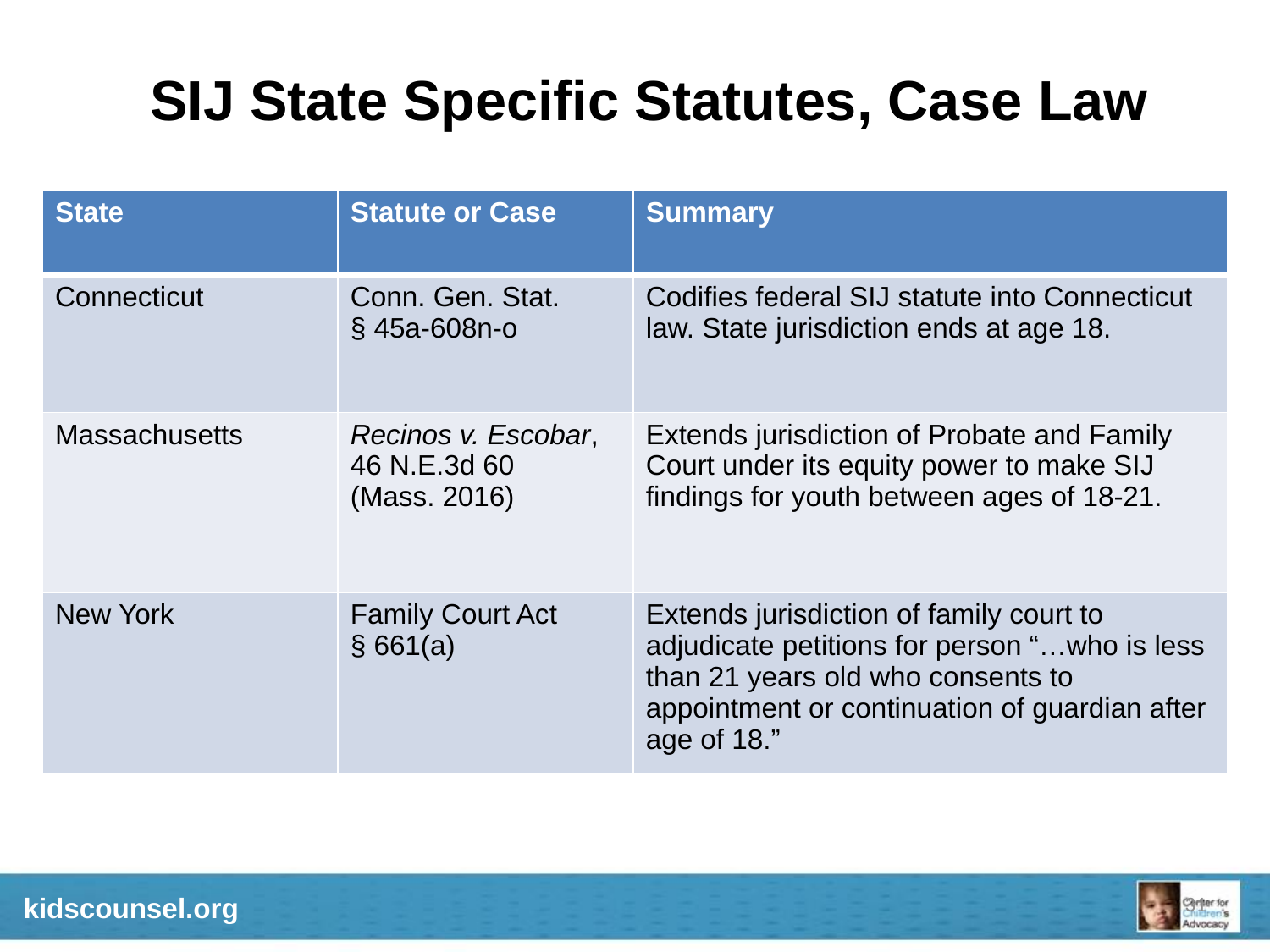

# SIJ State Specific Statutes, Case Law
| State | Statute or Case | Summary |
| --- | --- | --- |
| Connecticut | Conn. Gen. Stat. § 45a-608n-o | Codifies federal SIJ statute into Connecticut law. State jurisdiction ends at age 18. |
| Massachusetts | Recinos v. Escobar, 46 N.E.3d 60 (Mass. 2016) | Extends jurisdiction of Probate and Family Court under its equity power to make SIJ findings for youth between ages of 18-21. |
| New York | Family Court Act § 661(a) | Extends jurisdiction of family court to adjudicate petitions for person “…who is less than 21 years old who consents to appointment or continuation of guardian after age of 18.” |

kidscounsel.org
31